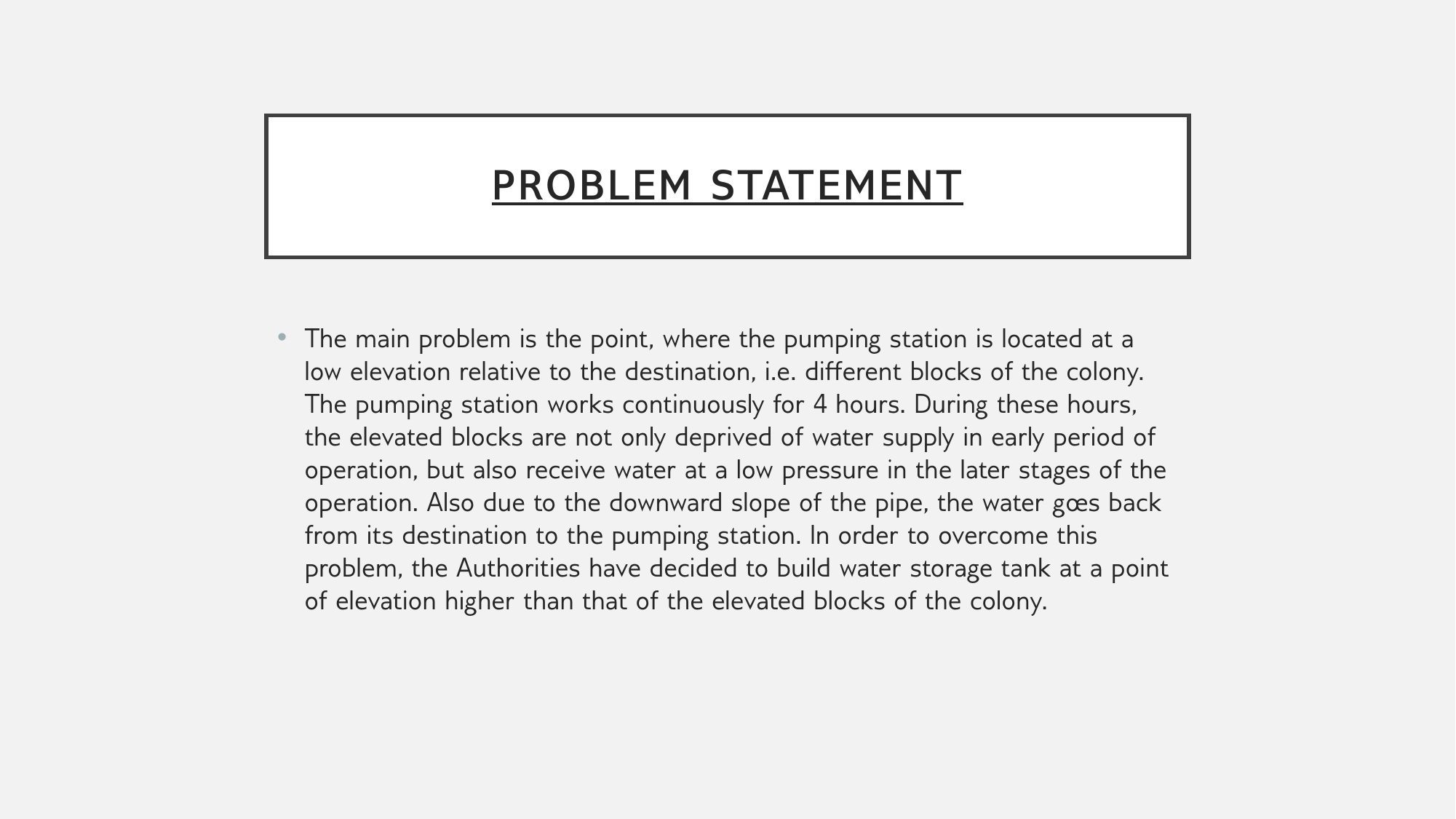

# Problem statement
The main problem is the point, where the pumping station is located at a low elevation relative to the destination, i.e. different blocks of the colony. The pumping station works continuously for 4 hours. During these hours, the elevated blocks are not only deprived of water supply in early period of operation, but also receive water at a low pressure in the later stages of the operation. Also due to the downward slope of the pipe, the water goes back from its destination to the pumping station. In order to overcome this problem, the Authorities have decided to build water storage tank at a point of elevation higher than that of the elevated blocks of the colony.